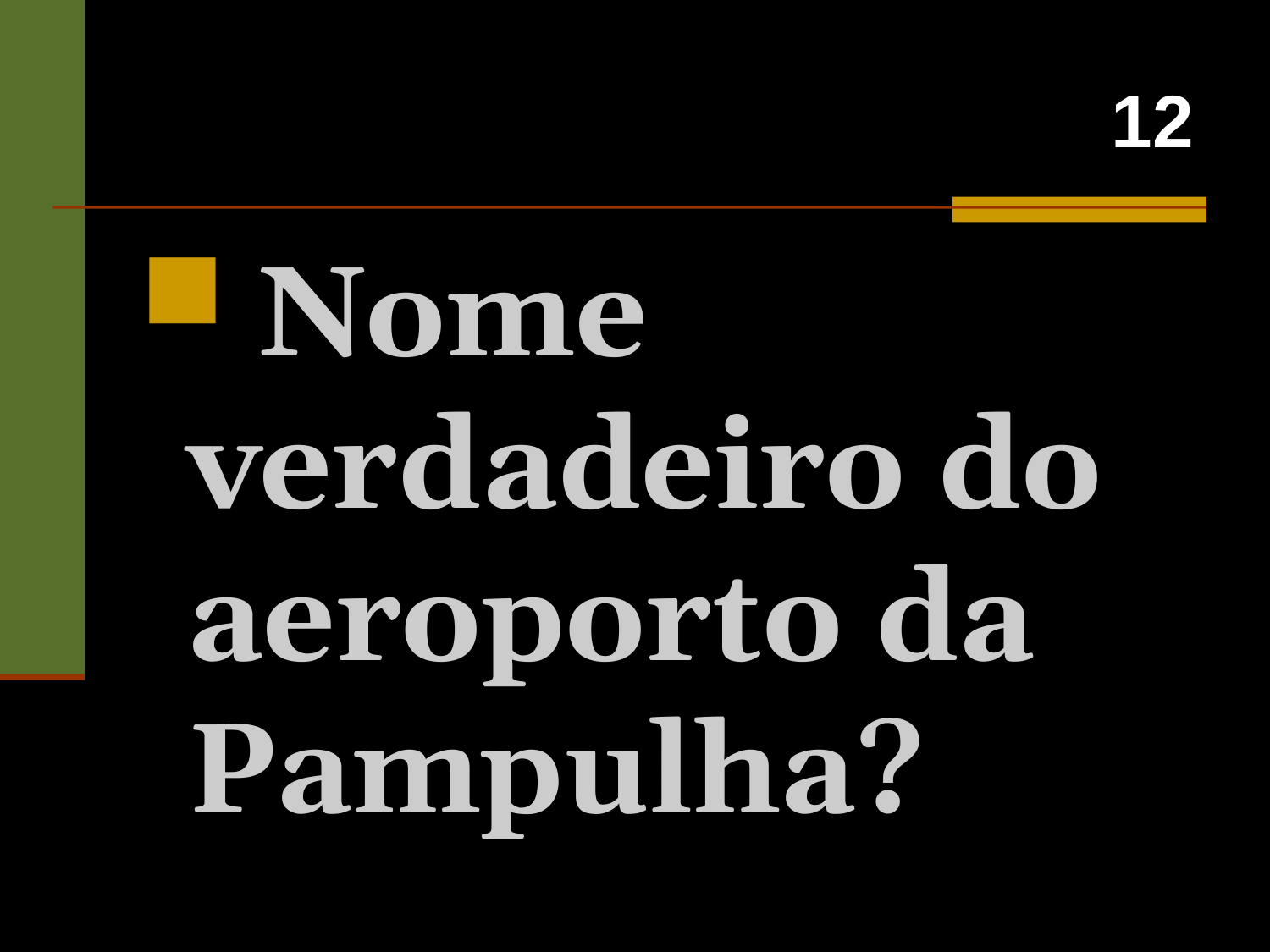

# 12
 Nome verdadeiro do aeroporto da Pampulha?